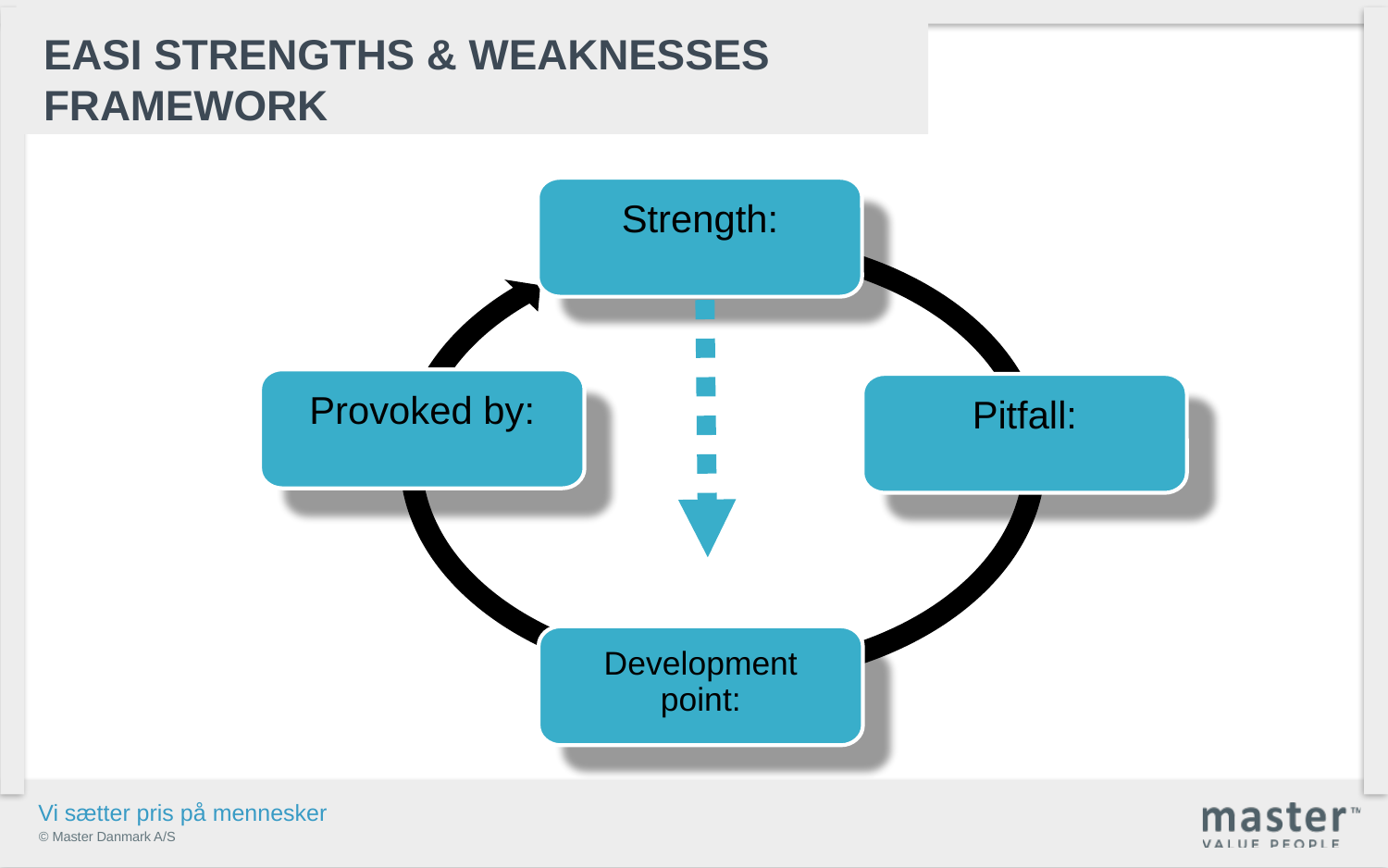

EASI strengths & Weaknesses FRAMEWORK

Strength:

Provoked by:
Pitfall:
Development point: